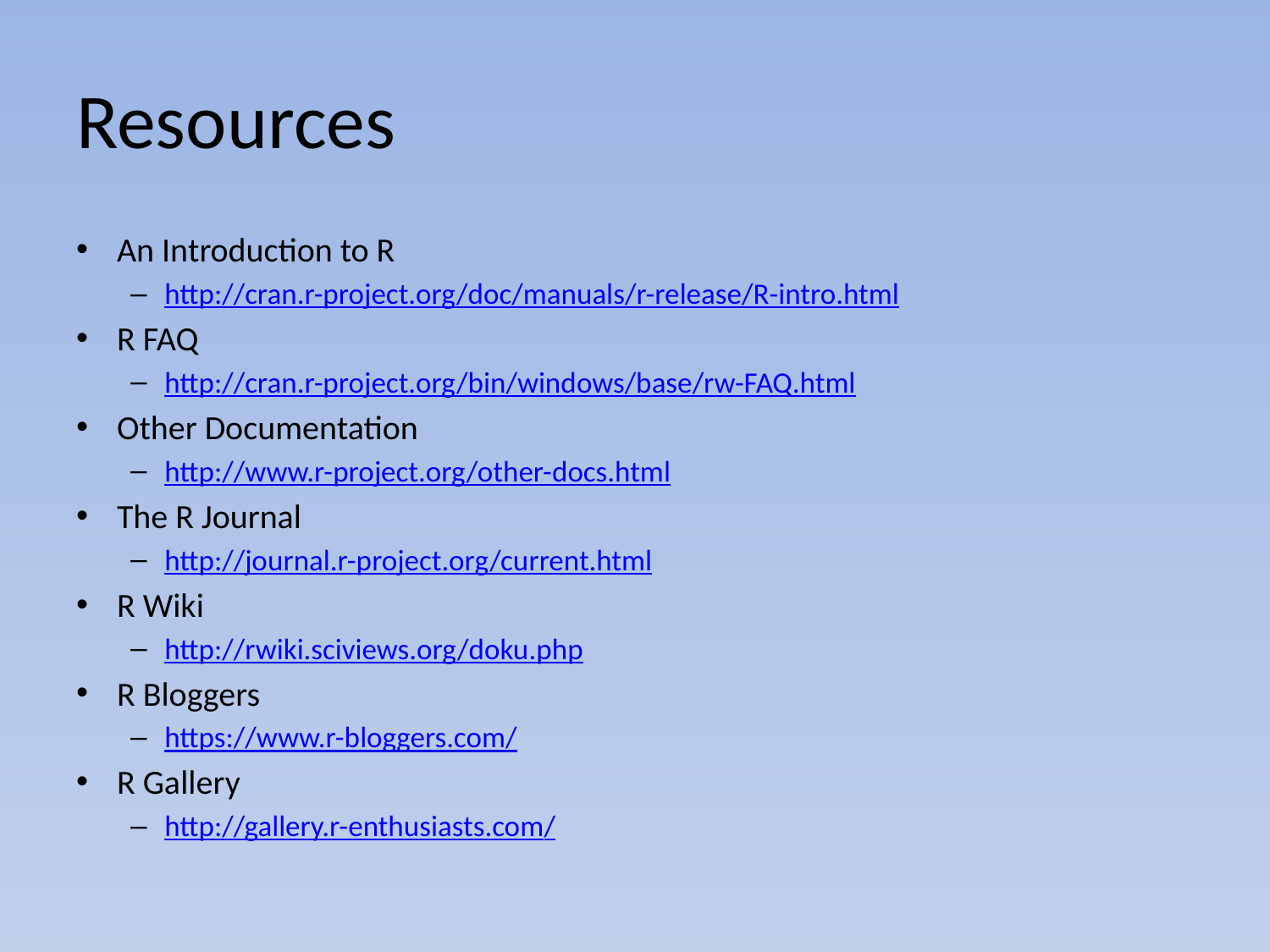

# Resources
An Introduction to R
http://cran.r-project.org/doc/manuals/r-release/R-intro.html
R FAQ
http://cran.r-project.org/bin/windows/base/rw-FAQ.html
Other Documentation
http://www.r-project.org/other-docs.html
The R Journal
http://journal.r-project.org/current.html
R Wiki
http://rwiki.sciviews.org/doku.php
R Bloggers
https://www.r-bloggers.com/
R Gallery
http://gallery.r-enthusiasts.com/